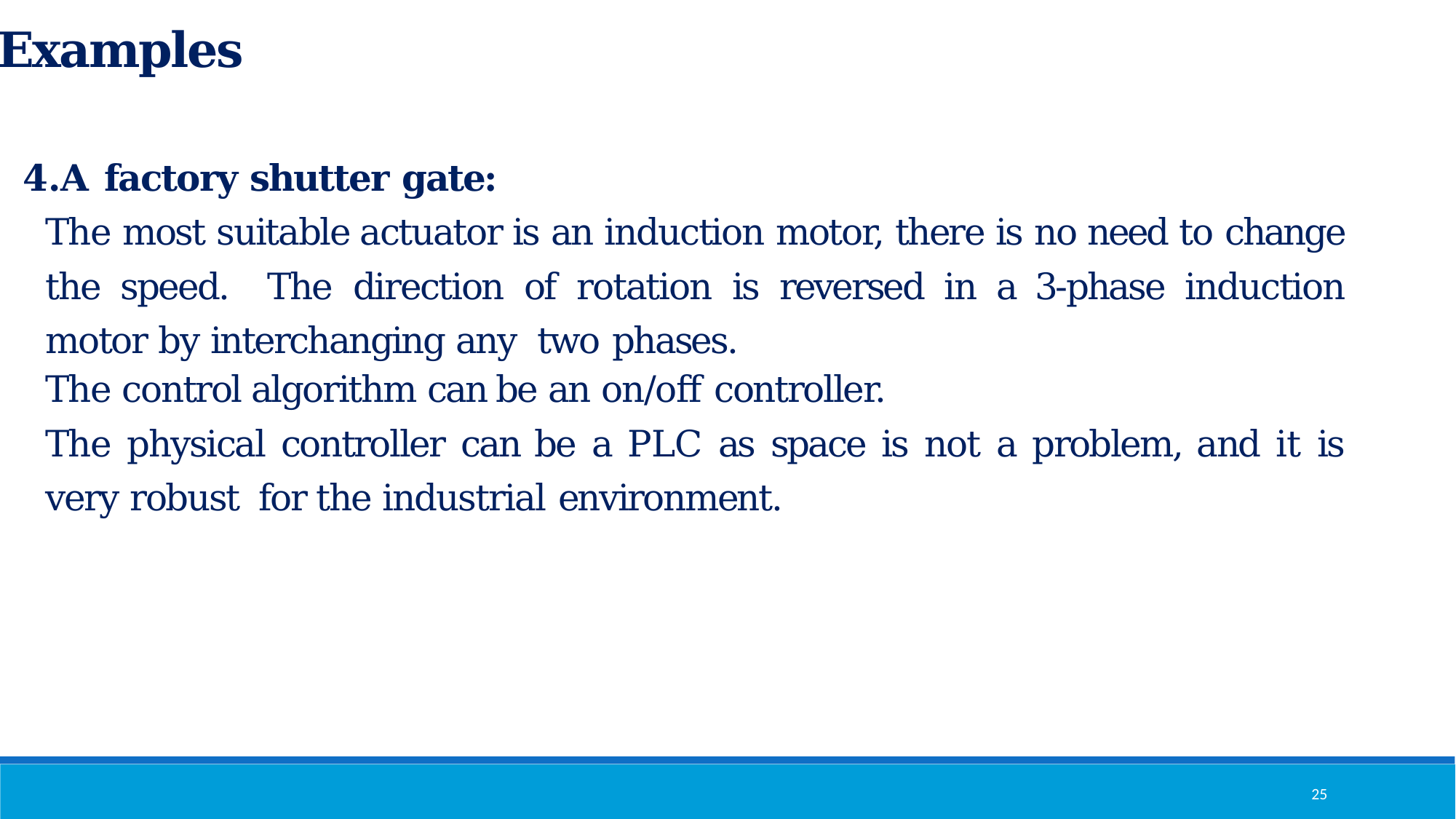

Examples

A factory shutter gate:
The most suitable actuator is an induction motor, there is no need to change the speed.  The direction of rotation is reversed in a 3-phase induction motor by interchanging any  two phases.
The control algorithm can be an on/off controller.
The physical controller can be a PLC as space is not a problem, and it is very robust  for the industrial environment.
25